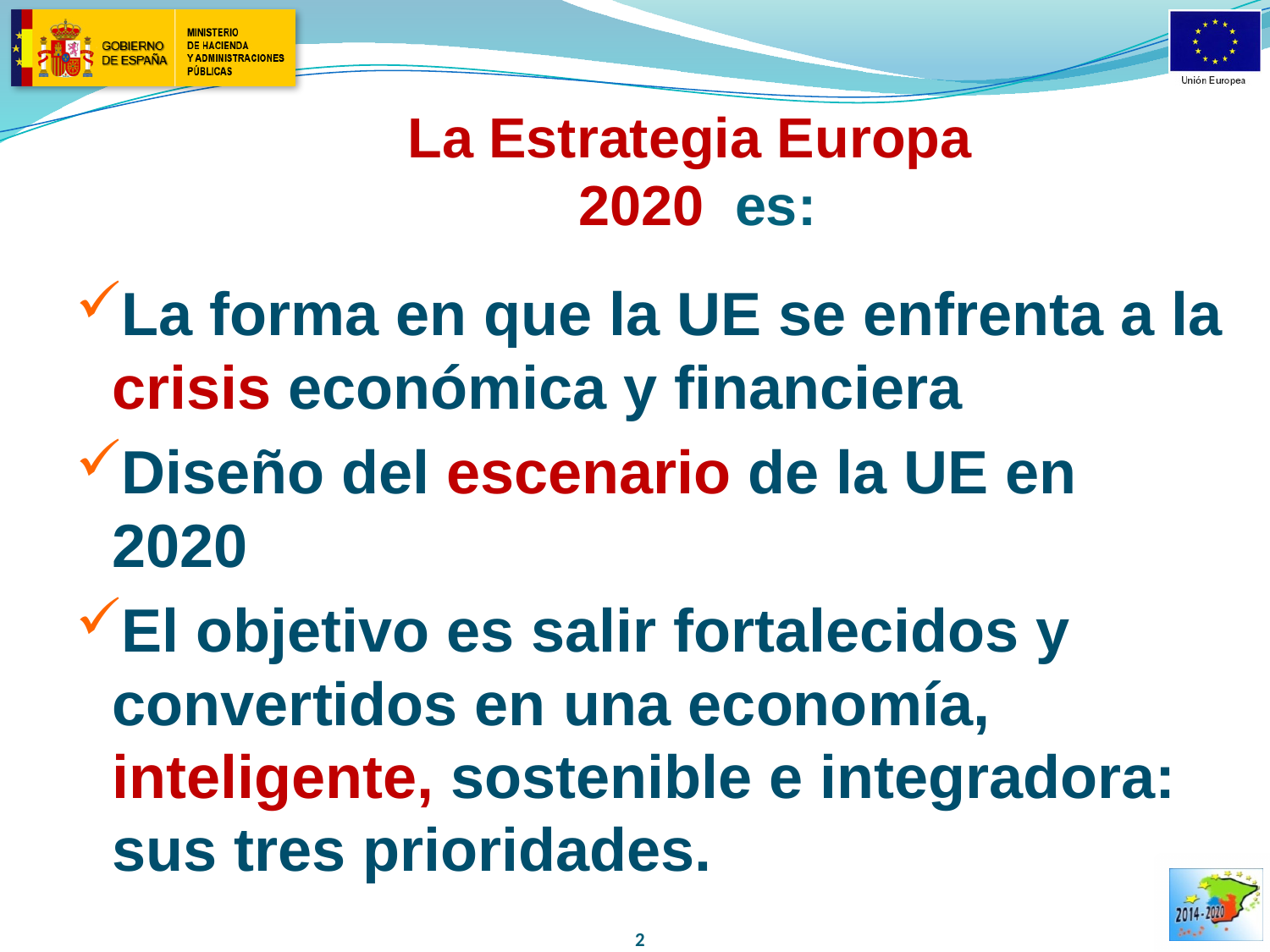

# La Estrategia Europa 2020  es:
La forma en que la UE se enfrenta a la crisis económica y financiera
Diseño del escenario de la UE en 2020
El objetivo es salir fortalecidos y convertidos en una economía, inteligente, sostenible e integradora: sus tres prioridades.

2